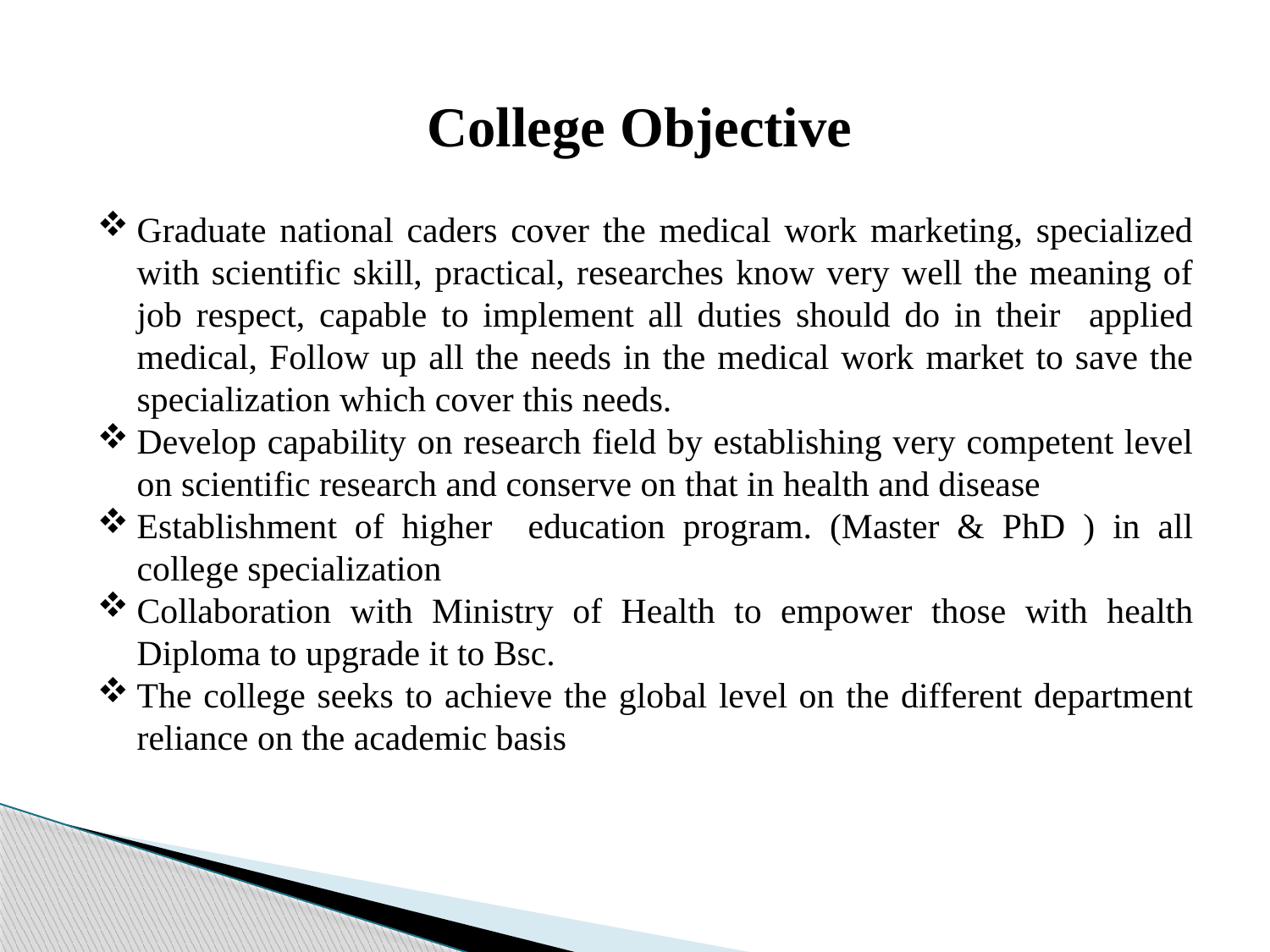

College Objective
Graduate national caders cover the medical work marketing, specialized with scientific skill, practical, researches know very well the meaning of job respect, capable to implement all duties should do in their  applied medical, Follow up all the needs in the medical work market to save the specialization which cover this needs.
Develop capability on research field by establishing very competent level on scientific research and conserve on that in health and disease
Establishment of higher  education program. (Master & PhD ) in all college specialization
Collaboration with Ministry of Health to empower those with health Diploma to upgrade it to Bsc.
The college seeks to achieve the global level on the different department reliance on the academic basis